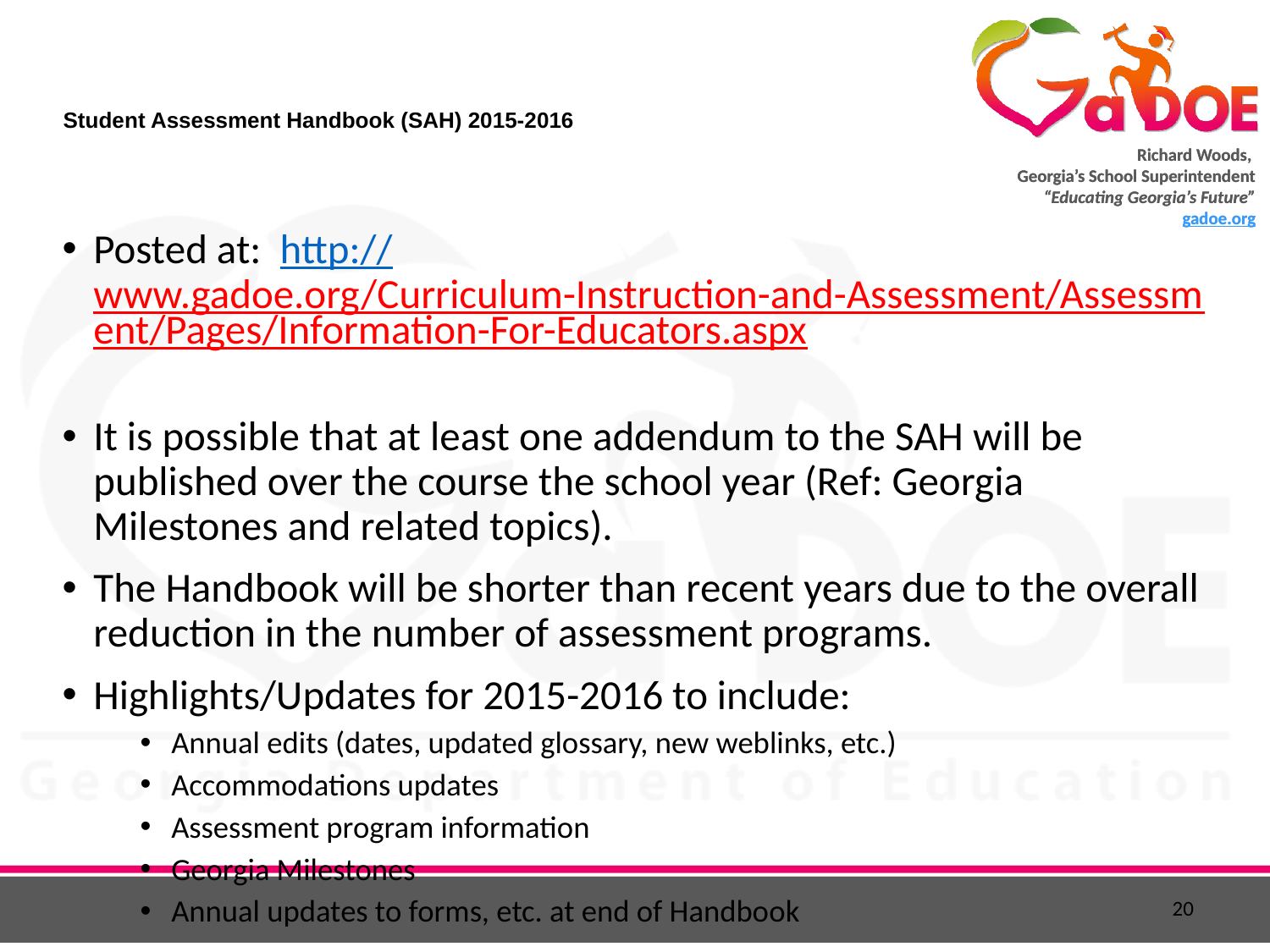

# Student Assessment Handbook (SAH) 2015-2016
Posted at:  http://www.gadoe.org/Curriculum-Instruction-and-Assessment/Assessment/Pages/Information-For-Educators.aspx
It is possible that at least one addendum to the SAH will be published over the course the school year (Ref: Georgia Milestones and related topics).
The Handbook will be shorter than recent years due to the overall reduction in the number of assessment programs.
Highlights/Updates for 2015-2016 to include:
Annual edits (dates, updated glossary, new weblinks, etc.)
Accommodations updates
Assessment program information
Georgia Milestones
Annual updates to forms, etc. at end of Handbook

20